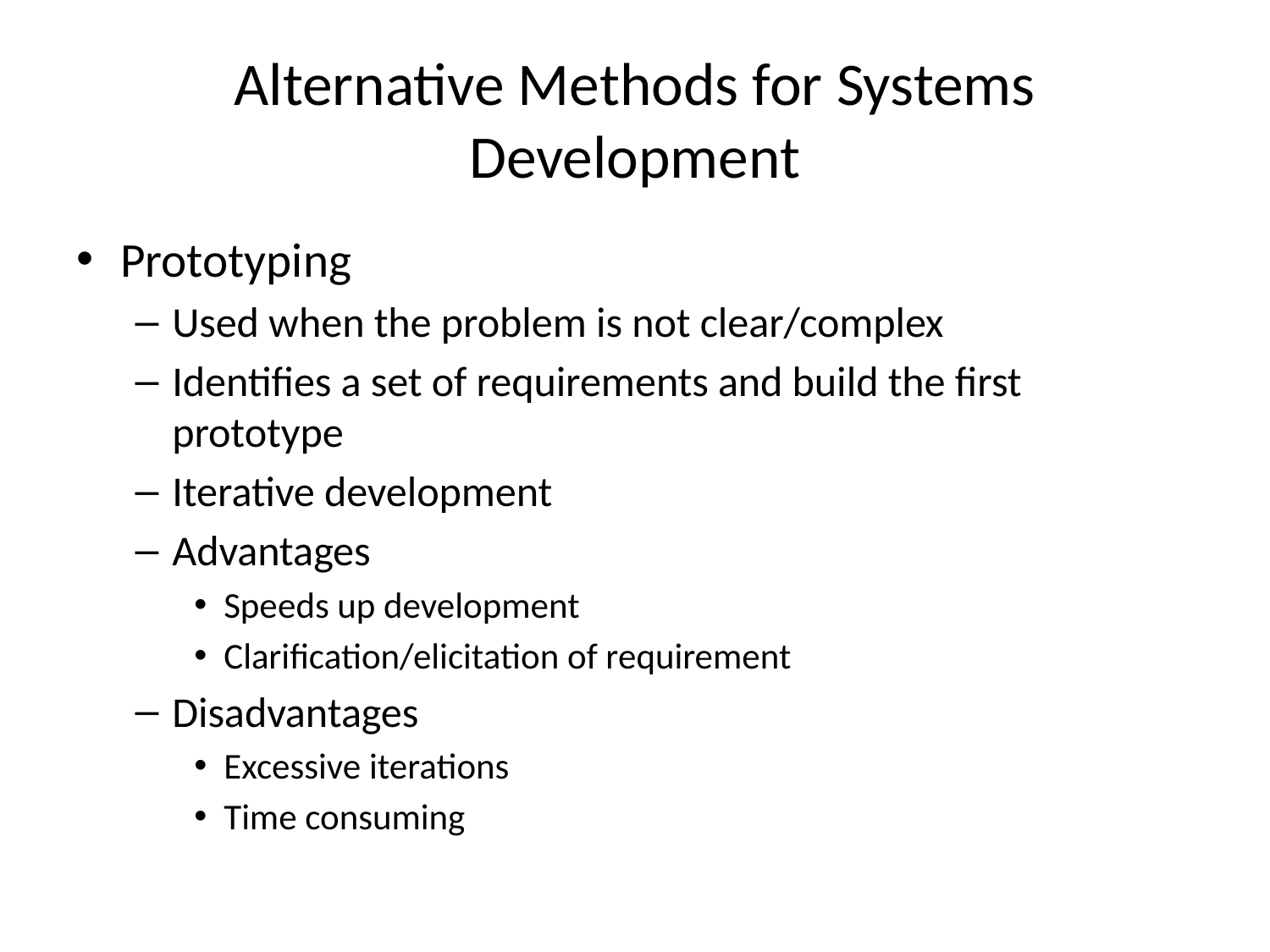

# Alternative Methods for Systems Development
Prototyping
Used when the problem is not clear/complex
Identifies a set of requirements and build the first prototype
Iterative development
Advantages
Speeds up development
Clarification/elicitation of requirement
Disadvantages
Excessive iterations
Time consuming